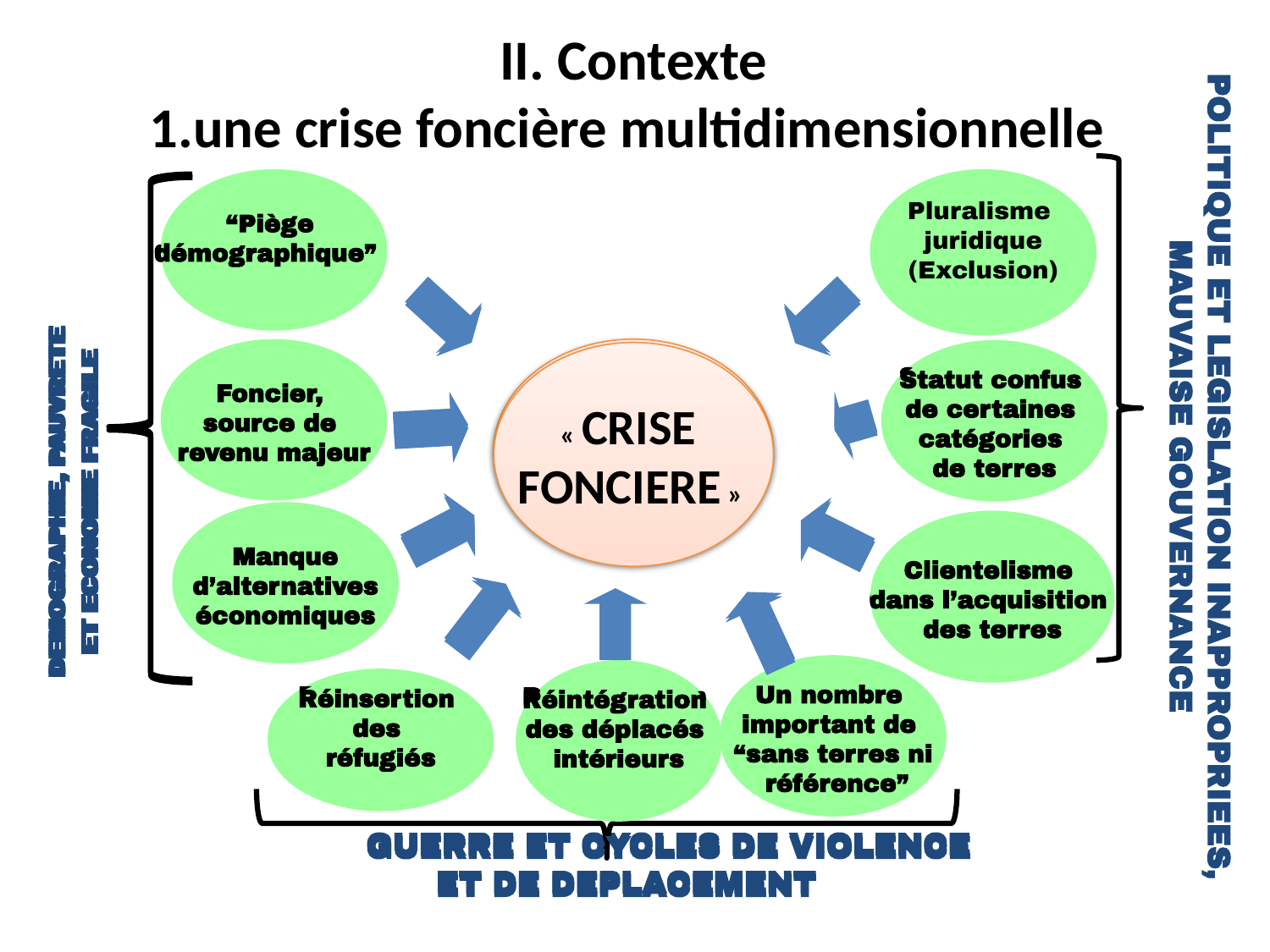

# II. Contexte 1.une crise foncière multidimensionnelle

Pluralisme
juridique
(Exclusion)

“Piège
démographique”

Pluralisme
juridique
(Exclusion)

“Piège
démographique”

« CRISE
FONCIERE »

Foncier,
source de
revenu majeur

Statut confus
de certaines
catégories
de terres

« CRISE
FONCIERE »

Foncier,
source de
revenu majeur

Statut confus
de certaines
catégories
de terres

POLITIQUE ET LEGISLATION INAPPROPRIEES,
MAUVAISE GOUVERNANCE
DEMOGRAPHIE, PAUVRETE
ET ECONOMIE FRAGILE
DEMOGRAPHIE, PAUVRETE
ET ECONOMIE FRAGILE

Manque
 d’alternatives
économiques

Manque
 d’alternatives
économiques

Clientelisme
dans l’acquisition
des terres

Clientelisme
dans l’acquisition
des terres

Un nombre
important de
“sans terres ni
 référence”

Un nombre
important de
“sans terres ni
 référence”

Réintégration
des déplacés
intérieurs

Réintégration
des déplacés
intérieurs

Réinsertion
des
réfugiés

Réinsertion
des
réfugiés

         GUERRE ET CYCLES DE VIOLENCE
ET DE DEPLACEMENT

         GUERRE ET CYCLES DE VIOLENCE
ET DE DEPLACEMENT